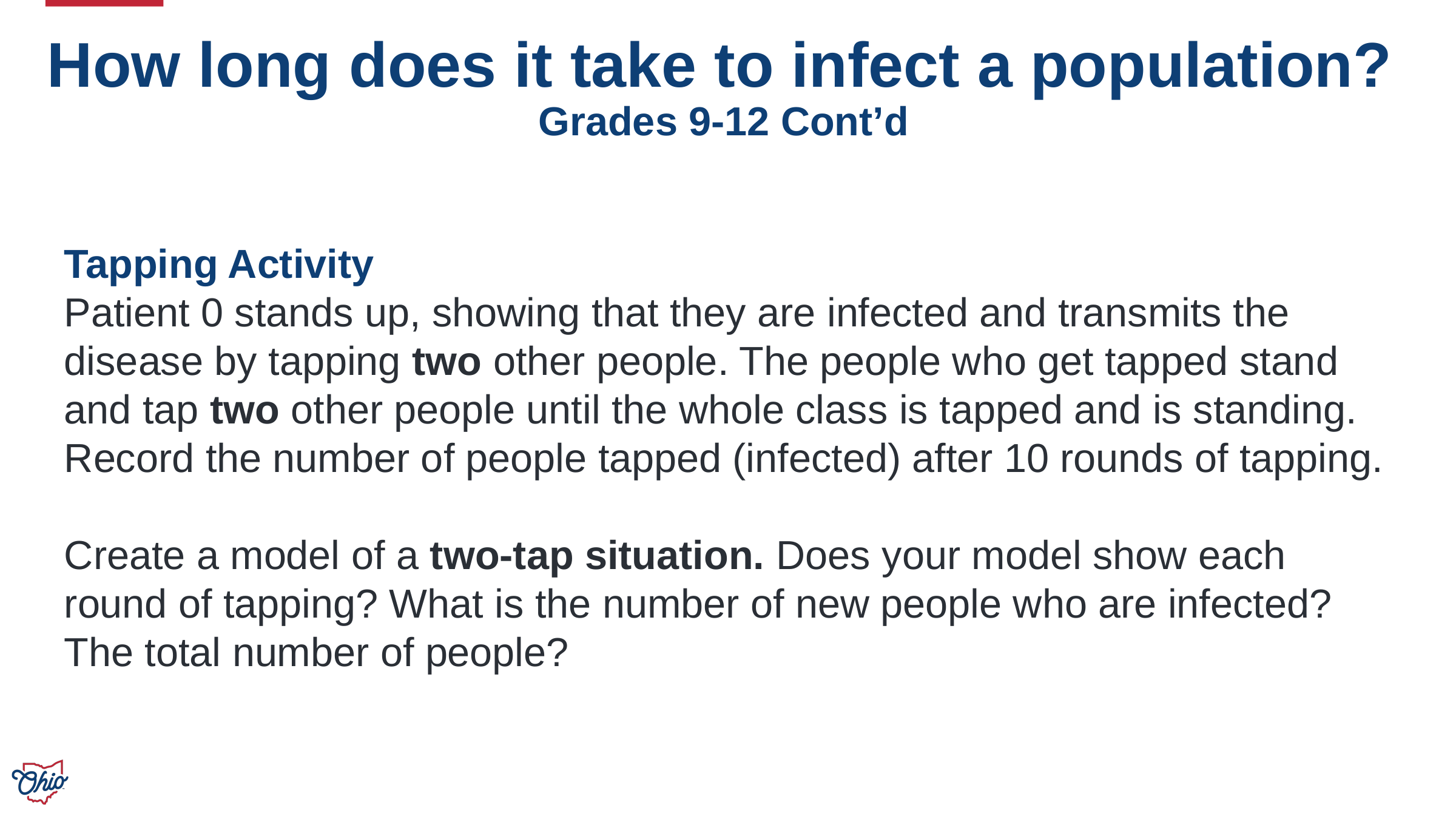

# How long does it take to infect a population? Grades 9-12 Cont’d

Tapping Activity
Patient 0 stands up, showing that they are infected and transmits the disease by tapping two other people. The people who get tapped stand and tap two other people until the whole class is tapped and is standing. Record the number of people tapped (infected) after 10 rounds of tapping.

Create a model of a two-tap situation. Does your model show each round of tapping? What is the number of new people who are infected? The total number of people?